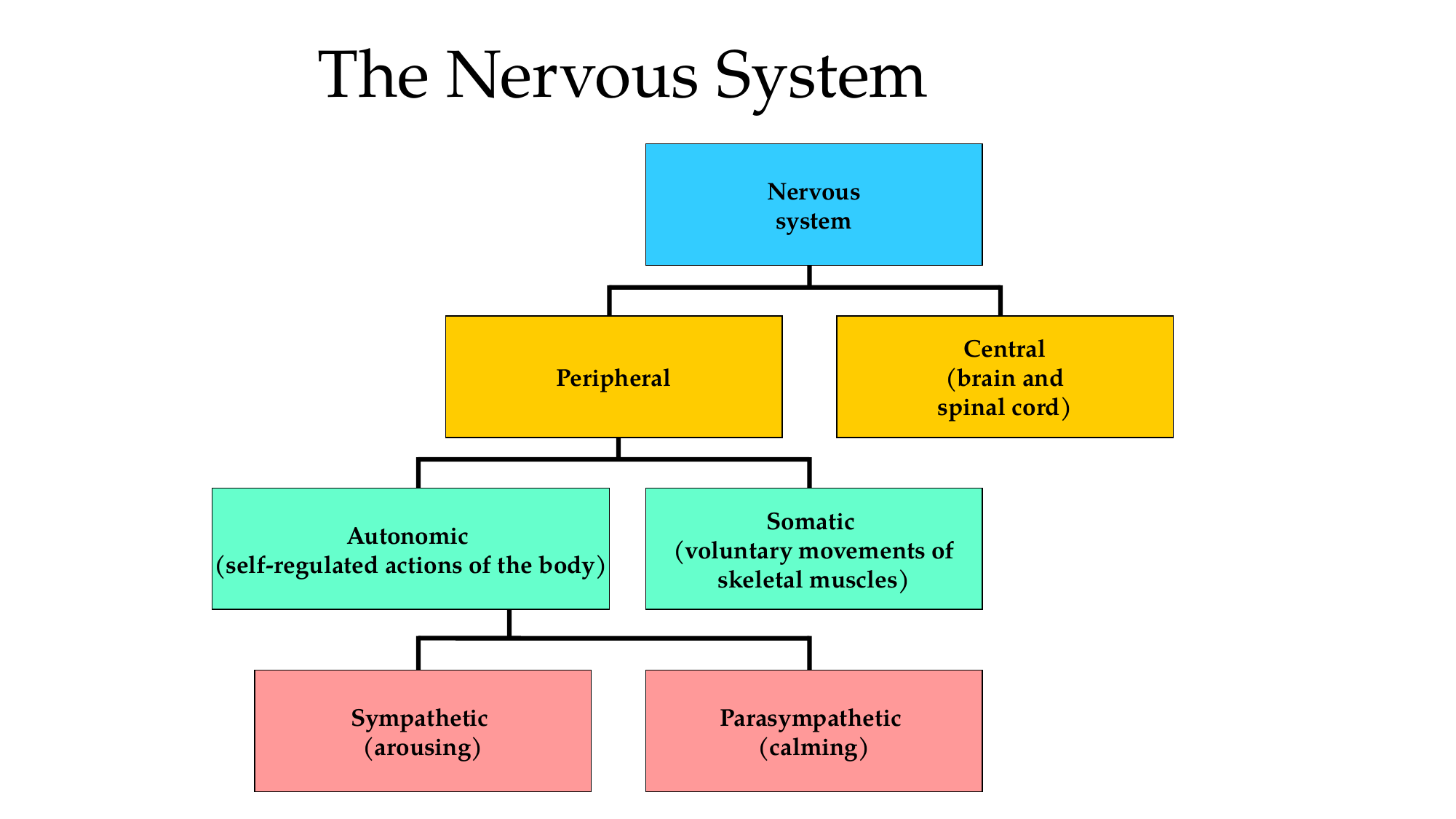

# The Nervous System
Nervous
system

Peripheral
Central
(brain and
spinal cord)

Autonomic
(self-regulated actions of the body)
Somatic
(voluntary movements of
skeletal muscles)

Sympathetic
(arousing)
Parasympathetic
(calming)